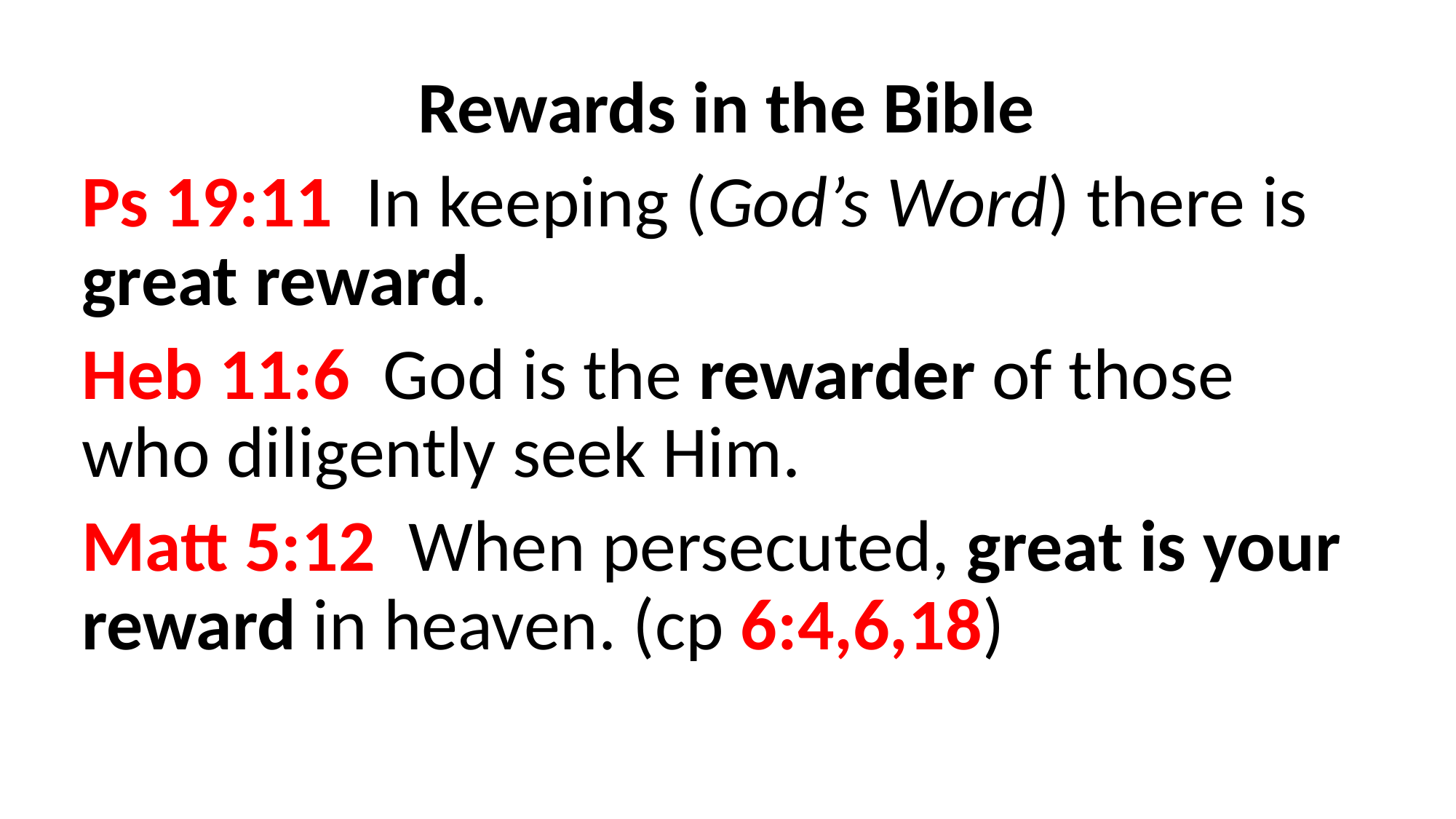

Rewards in the Bible
Ps 19:11  In keeping (God’s Word) there is great reward.
Heb 11:6  God is the rewarder of those who diligently seek Him.
Matt 5:12  When persecuted, great is your reward in heaven. (cp 6:4,6,18)